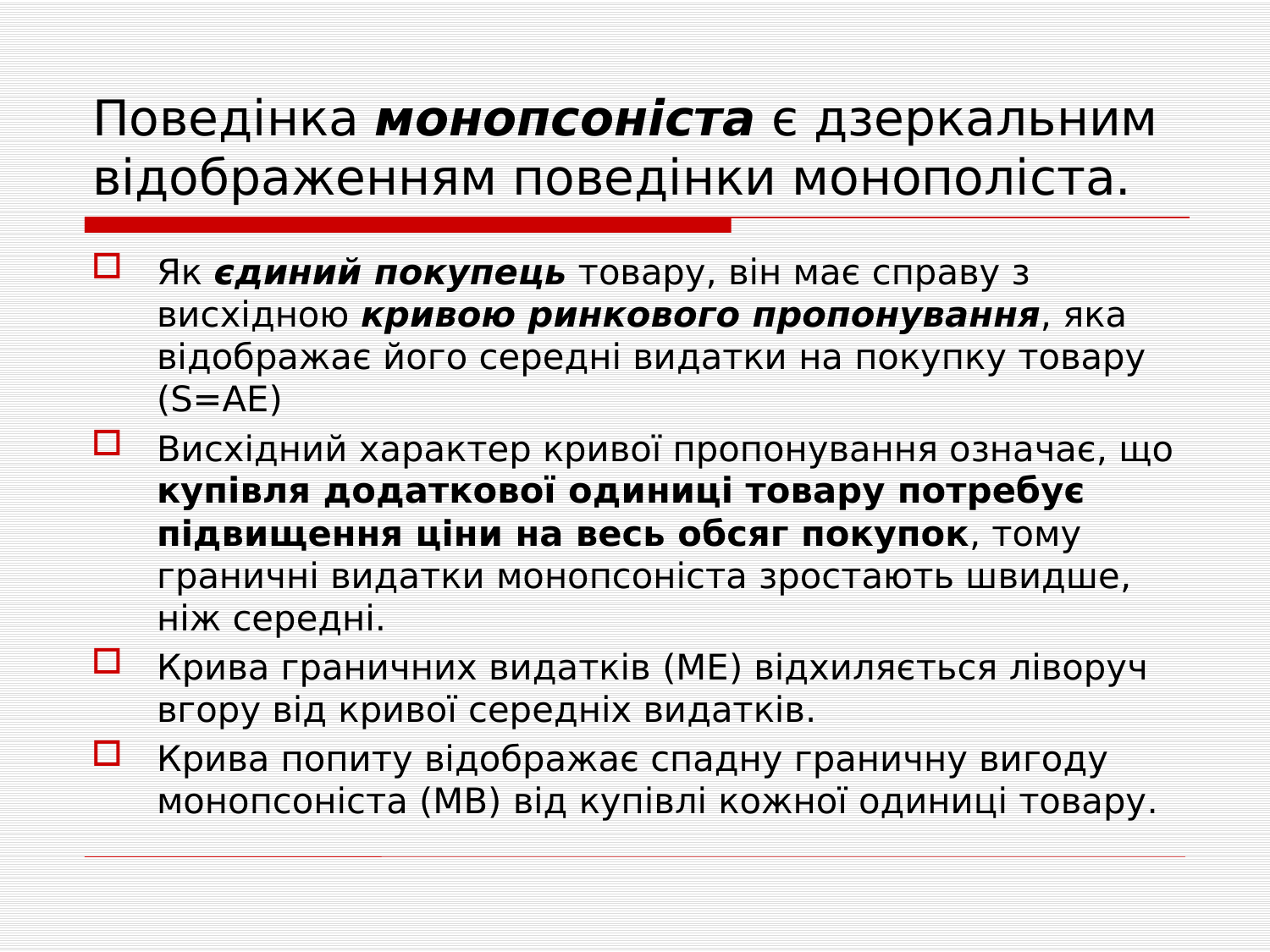

# Поведінка монопсоніста є дзеркальним відображенням поведінки монополіста.
Як єдиний покупець товару, він має справу з висхідною кривою ринкового пропонування, яка відображає його середні видатки на покупку товару (S=AE)
Висхідний характер кривої пропонування означає, що купівля додаткової одиниці товару потребує підвищення ціни на весь обсяг покупок, тому граничні видатки монопсоніста зростають швидше, ніж середні.
Крива граничних видатків (ME) відхиляється ліворуч вгору від кривої середніх видатків.
Крива попиту відображає спадну граничну вигоду монопсоніста (MB) від купівлі кожної одиниці товару.